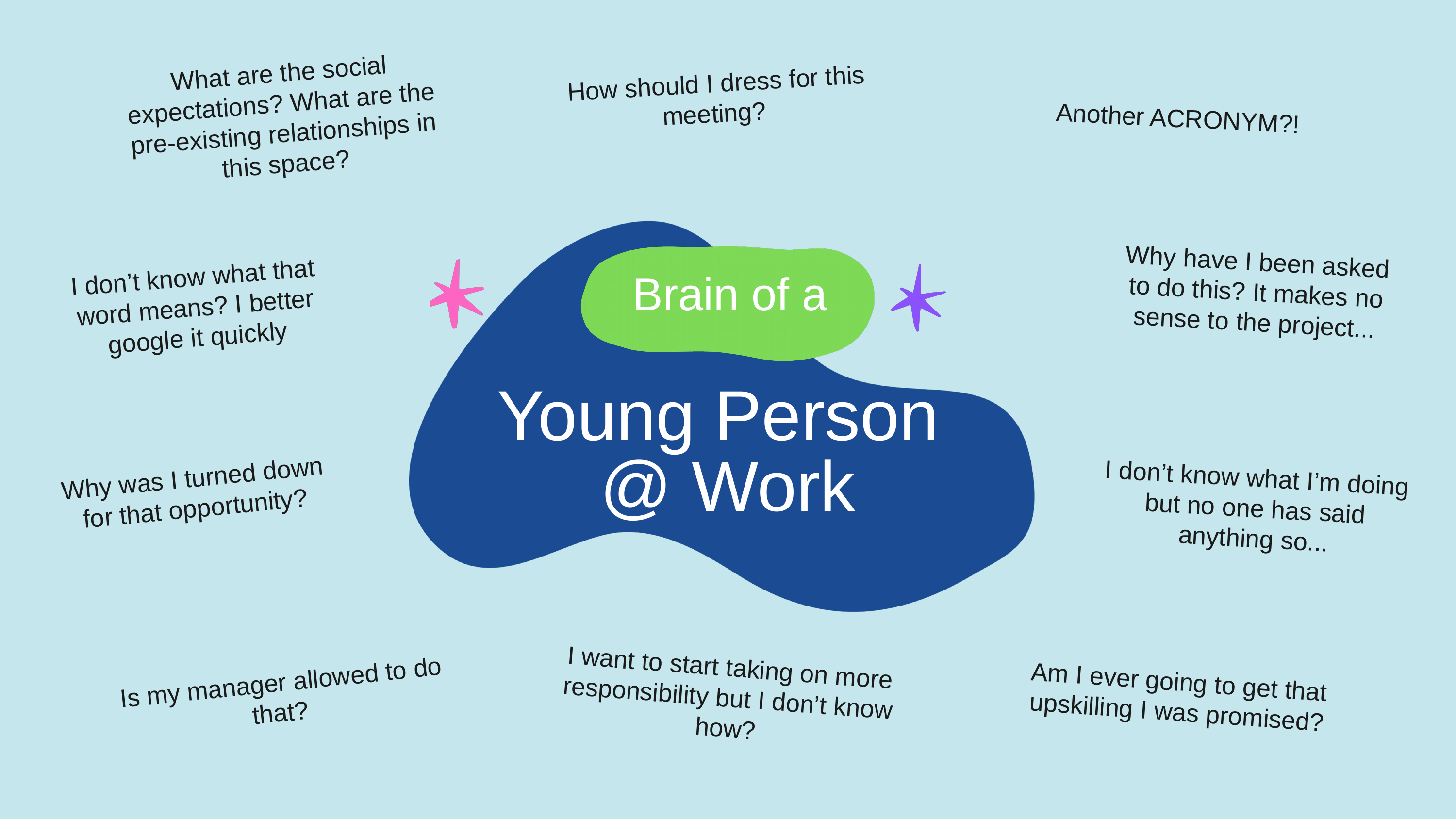

What are the social expectations? What are the pre-existing relationships in this space?
How should I dress for this meeting?
Another ACRONYM?!

Why have I been asked to do this? It makes no sense to the project...

I don’t know what that word means? I better google it quickly

Brain of a
Young Person
@ Work
I don’t know what I’m doing but no one has said anything so...
Why was I turned down for that opportunity?
I want to start taking on more responsibility but I don’t know how?
Am I ever going to get that upskilling I was promised?
Is my manager allowed to do that?